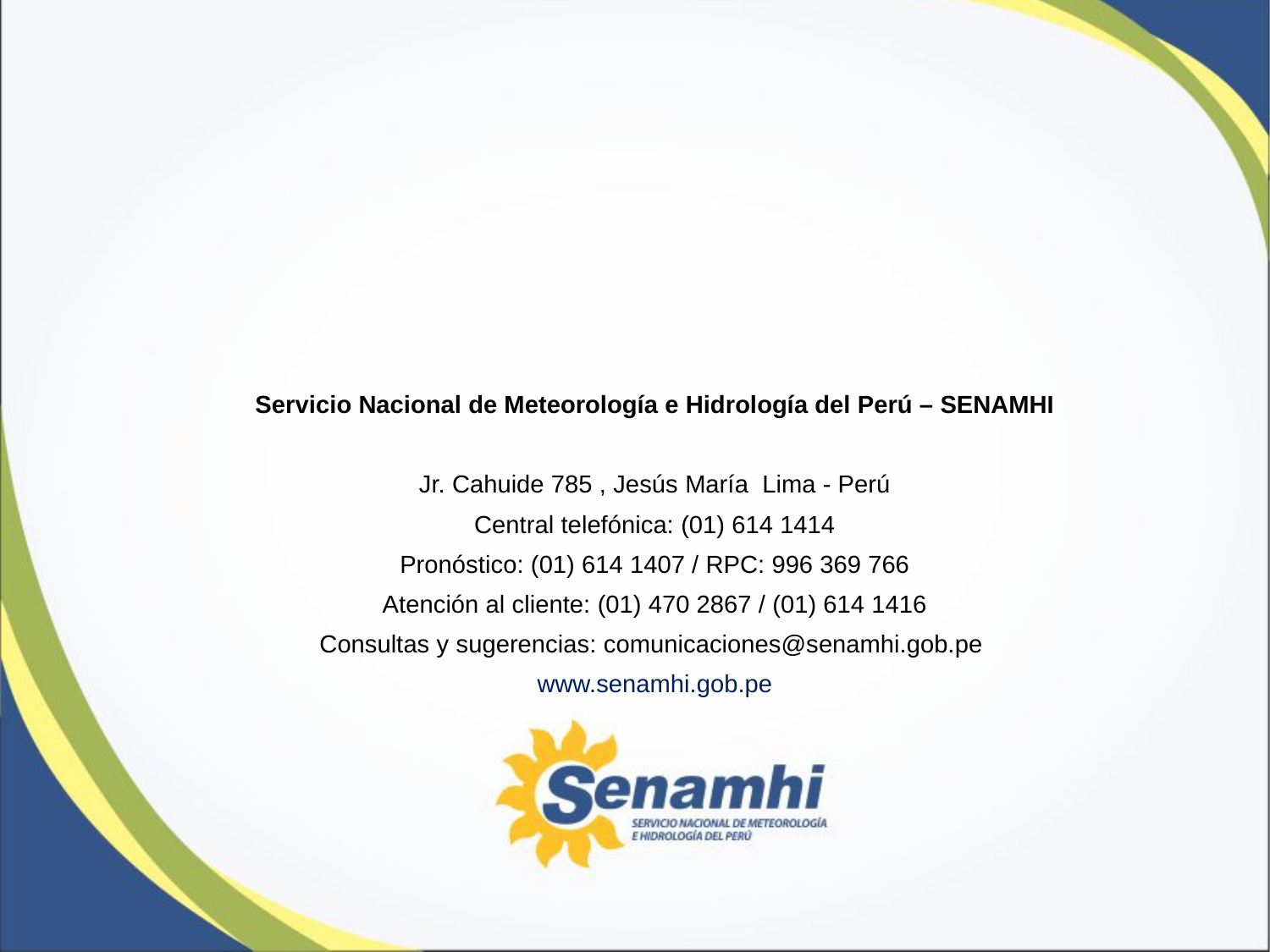

Servicio Nacional de Meteorología e Hidrología del Perú – SENAMHI

Jr. Cahuide 785 , Jesús María  Lima - Perú
Central telefónica: (01) 614 1414
Pronóstico: (01) 614 1407 / RPC: 996 369 766
Atención al cliente: (01) 470 2867 / (01) 614 1416
Consultas y sugerencias: comunicaciones@senamhi.gob.pe
www.senamhi.gob.pe